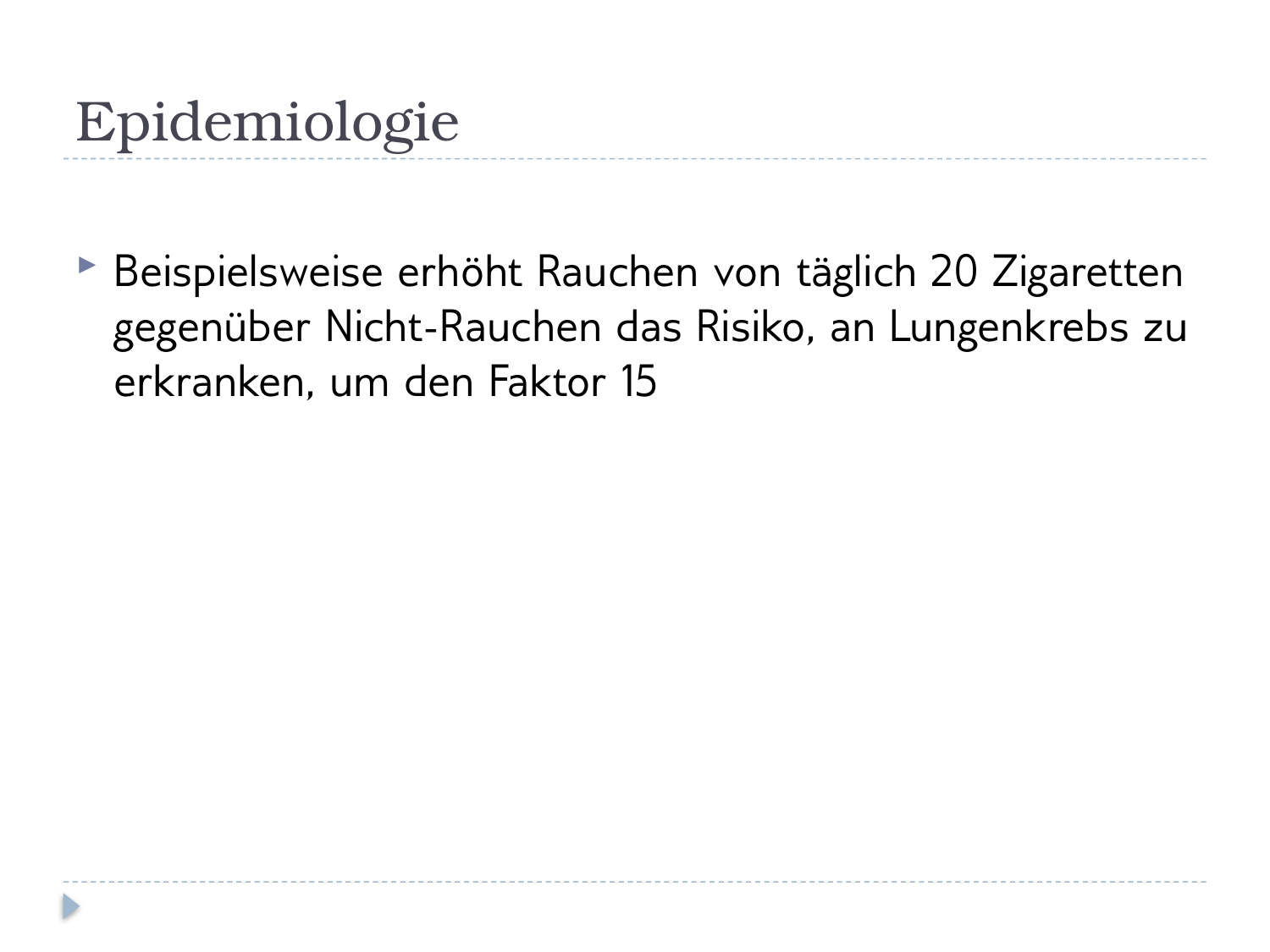

# Epidemiologie

Beispielsweise erhöht Rauchen von täglich 20 Zigaretten gegenüber Nicht-Rauchen das Risiko, an Lungenkrebs zu erkranken, um den Faktor 15